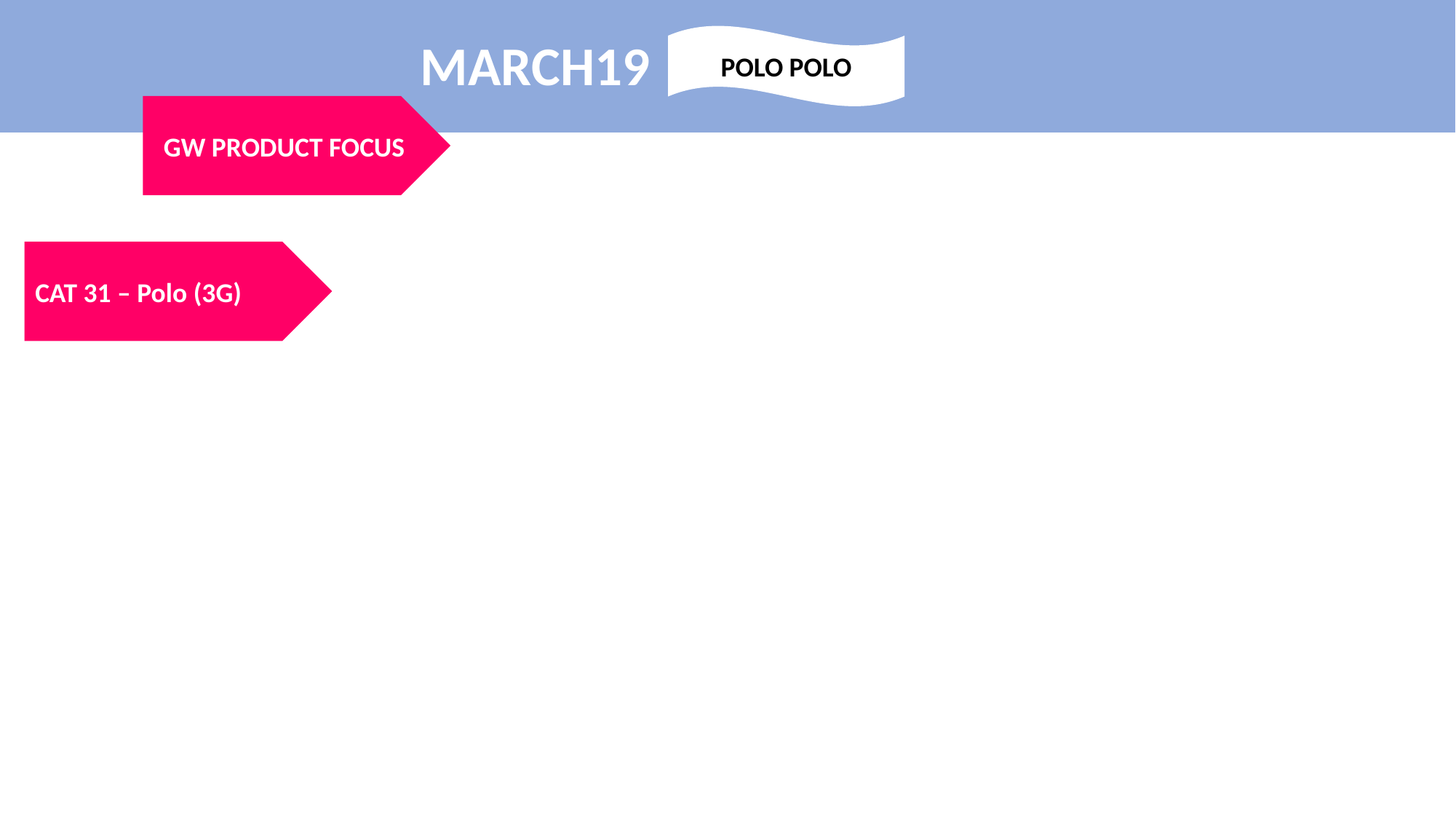

MARCH19
POLO POLO
GW PRODUCT FOCUS
CAT 31 – Polo (3G)